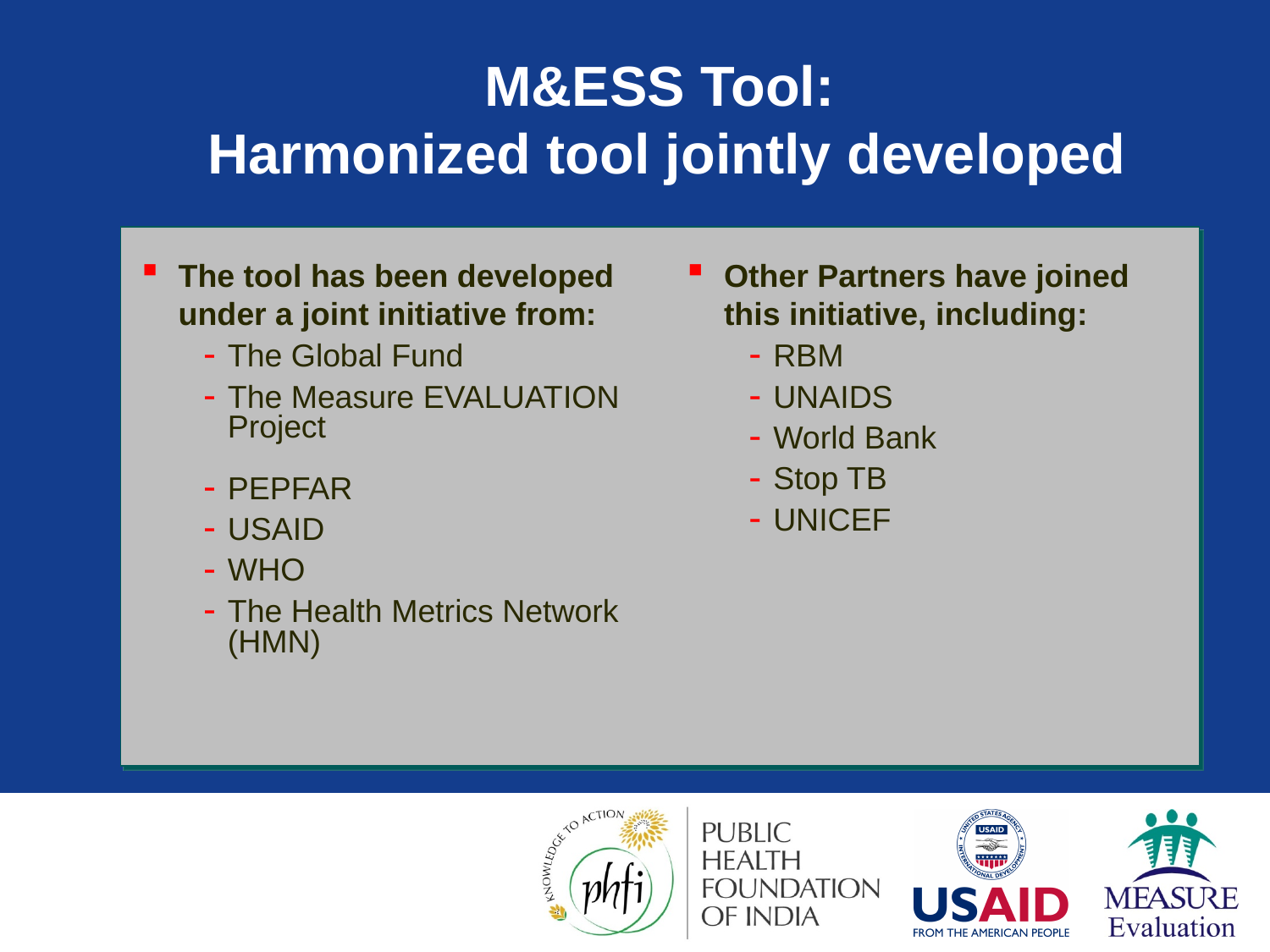

# M&ESS Tool: Harmonized tool jointly developed

The tool has been developed under a joint initiative from:
The Global Fund
The Measure EVALUATION Project

PEPFAR
USAID
WHO
The Health Metrics Network (HMN)
Other Partners have joined this initiative, including:
RBM
UNAIDS
World Bank
Stop TB
UNICEF